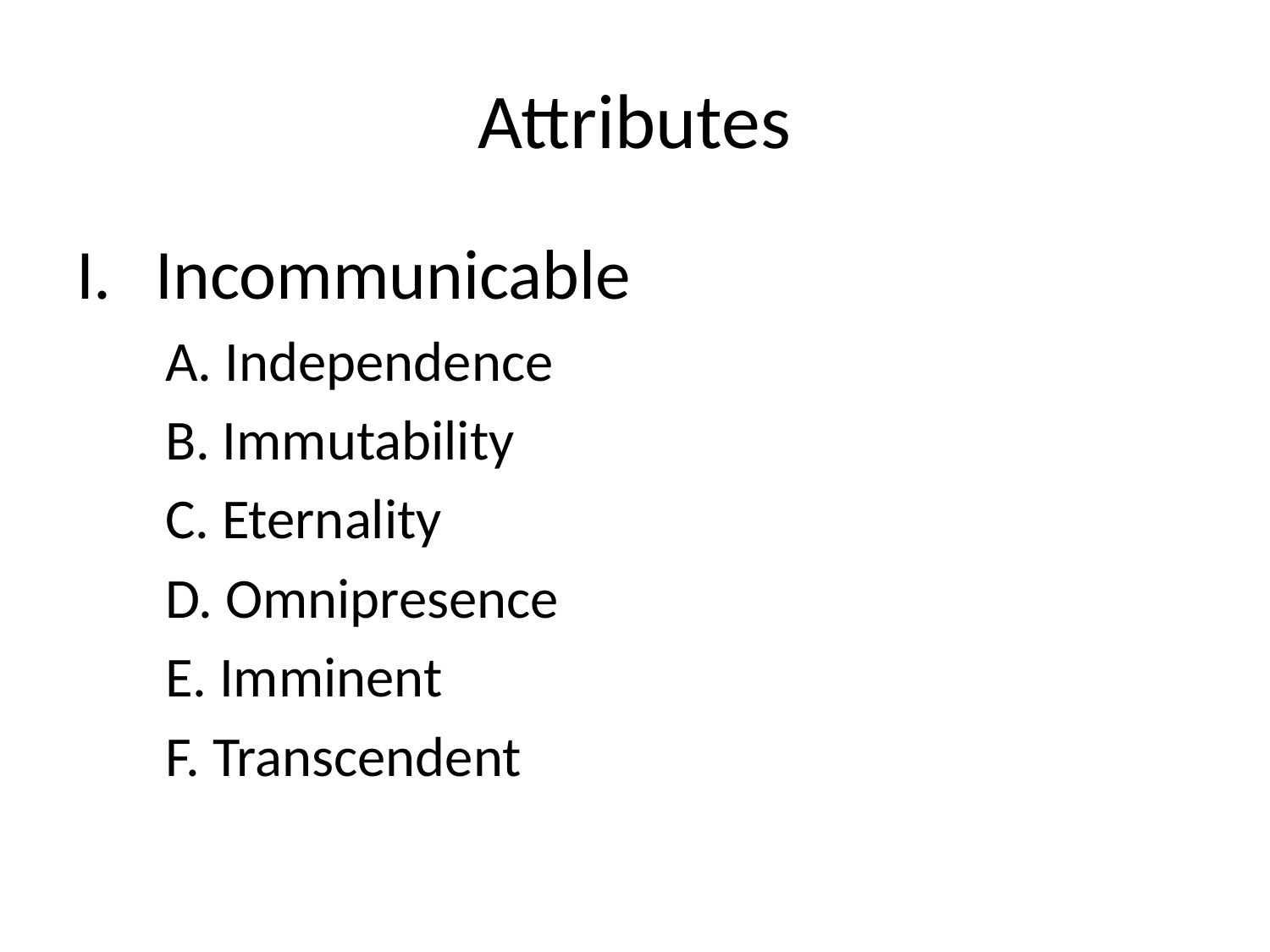

# Attributes
Incommunicable
       A. Independence
       B. Immutability
       C. Eternality
       D. Omnipresence
       E. Imminent
       F. Transcendent